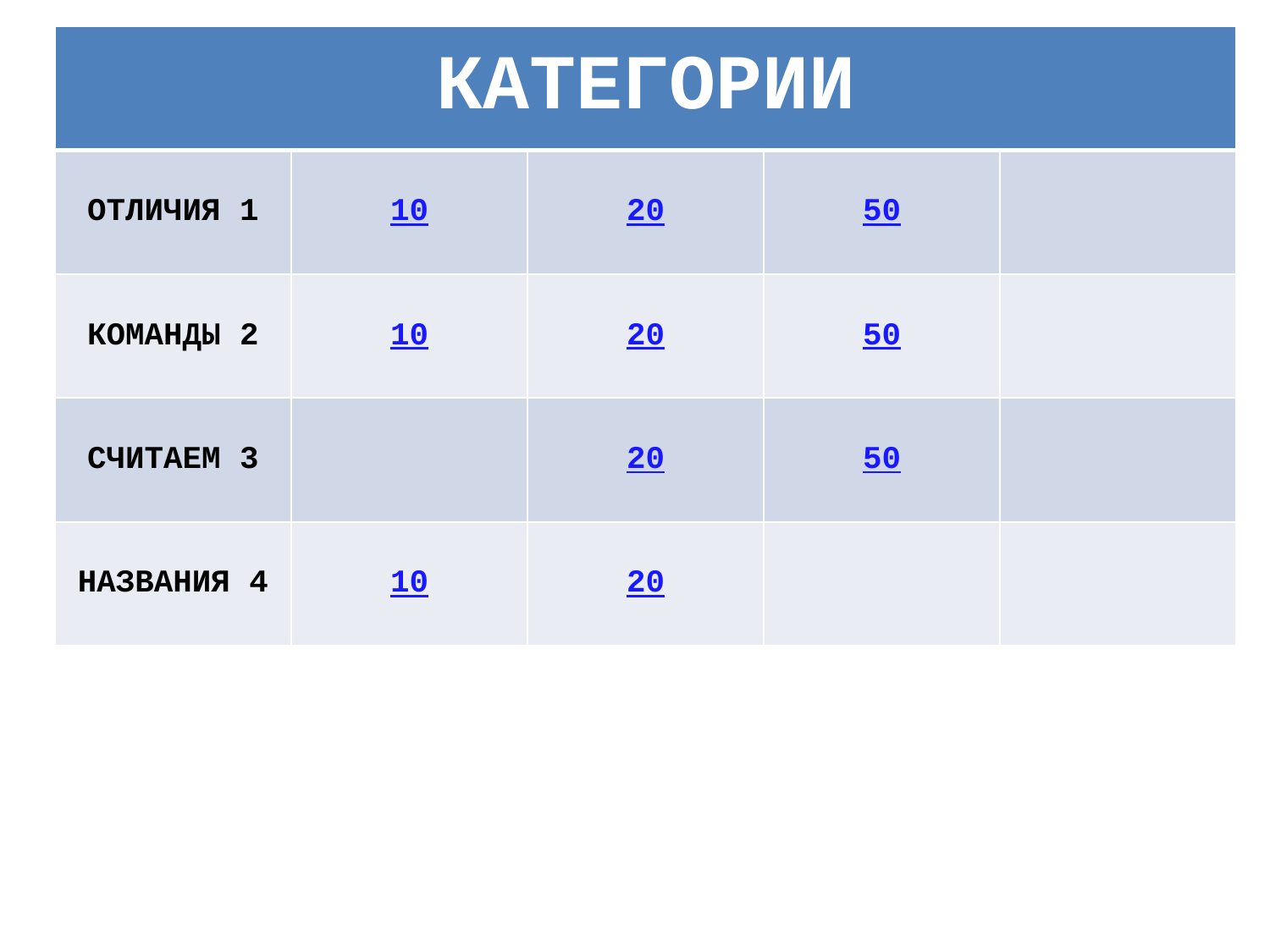

| КАТЕГОРИИ |  |  |  |  |
| --- | --- | --- | --- | --- |
| ОТЛИЧИЯ 1 | 10 | 20 | 50 |  |
| КОМАНДЫ 2 | 10 | 20 | 50 |  |
| СЧИТАЕМ 3 |  | 20 | 50 |  |
| НАЗВАНИЯ 4 | 10 | 20 |  |  |